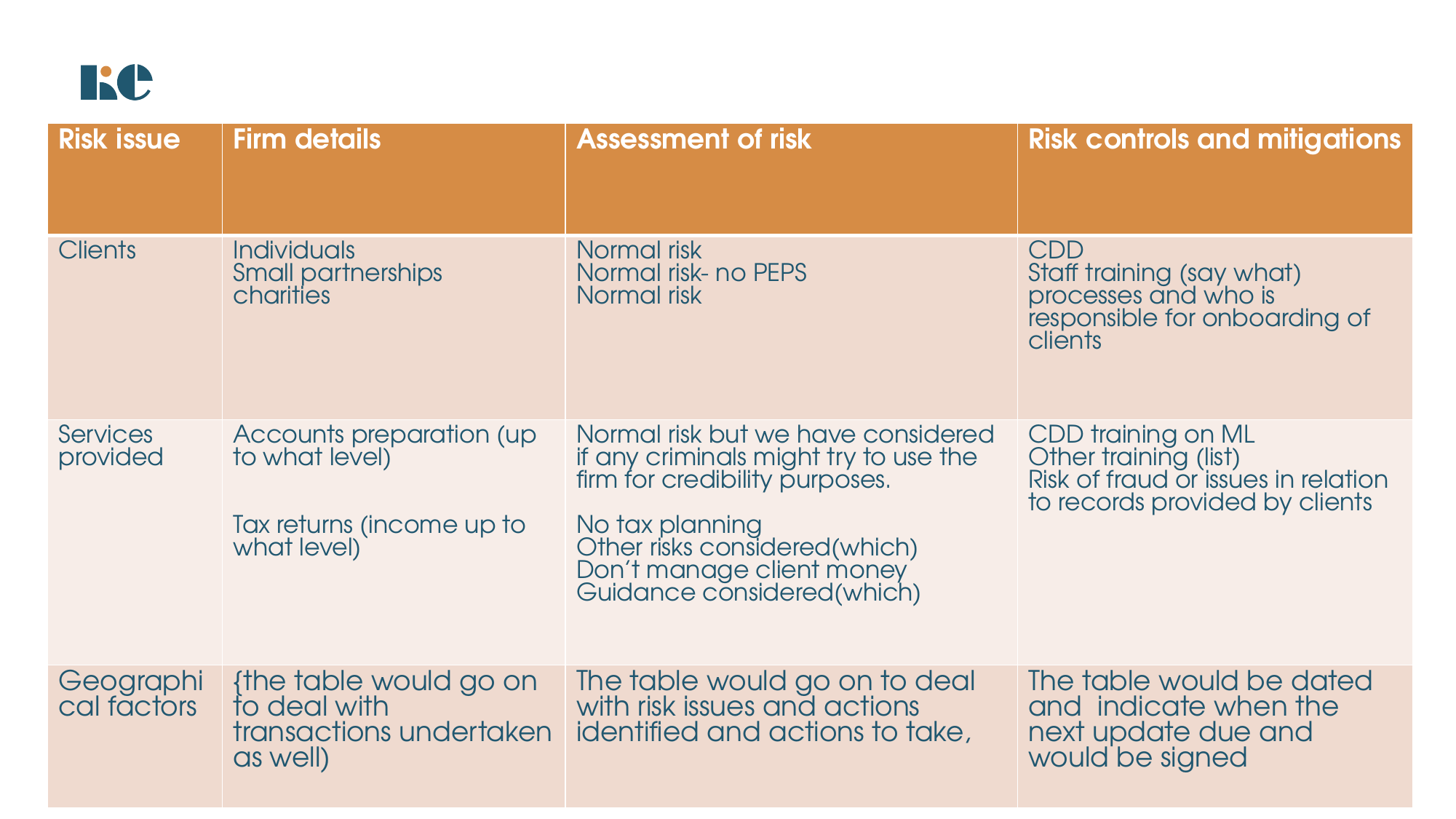

| Risk issue | Firm details | Assessment of risk | Risk controls and mitigations |
| --- | --- | --- | --- |
| Clients | Individuals Small partnerships charities | Normal risk Normal risk- no PEPS Normal risk | CDD Staff training (say what) processes and who is responsible for onboarding of clients |
| Services provided | Accounts preparation (up to what level) Tax returns (income up to what level) | Normal risk but we have considered if any criminals might try to use the firm for credibility purposes. No tax planning Other risks considered(which) Don’t manage client money Guidance considered(which) | CDD training on ML Other training (list) Risk of fraud or issues in relation to records provided by clients |
| Geographical factors | {the table would go on to deal with transactions undertaken as well) | The table would go on to deal with risk issues and actions identified and actions to take, | The table would be dated and indicate when the next update due and would be signed |